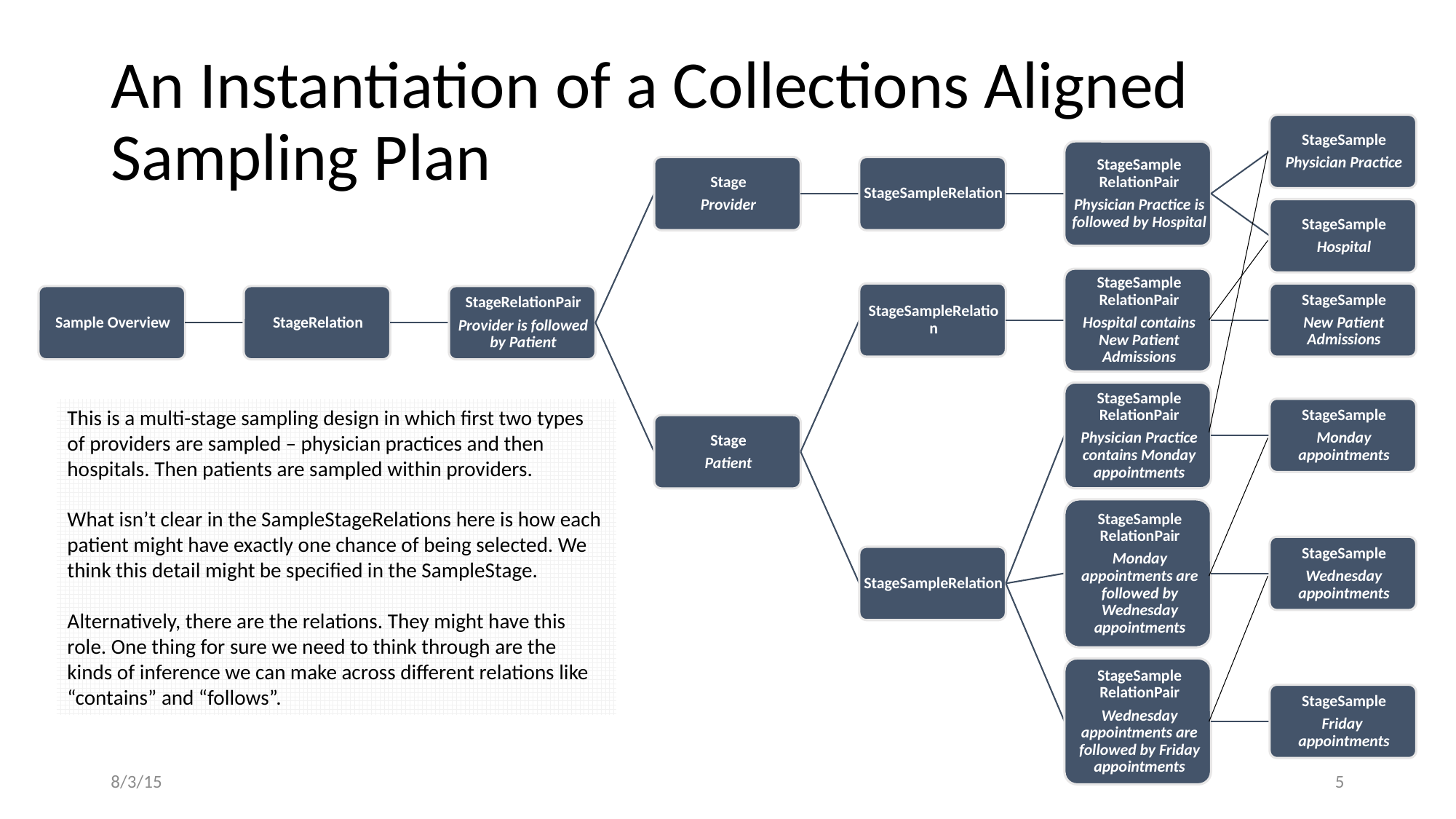

# An Instantiation of a Collections Aligned Sampling Plan
Sample Overview

StageRelation

StageRelationPair
Provider is followed by Patient

Stage
Provider

StageSampleRelation

StageSample RelationPair
Physician Practice is followed by Hospital

StageSample
Physician Practice

StageSample
Hospital

Stage
Patient

StageSampleRelation

StageSample
RelationPair
Hospital contains New Patient Admissions

StageSample
New Patient Admissions

StageSampleRelation

StageSample
RelationPair
Physician Practice contains Monday appointments

StageSample
Monday appointments

StageSample
RelationPair
Monday appointments are followed by Wednesday appointments

StageSample
Wednesday appointments

StageSample
RelationPair
Wednesday appointments are followed by Friday appointments

StageSample
Friday
appointments
This is a multi-stage sampling design in which first two types of providers are sampled – physician practices and then hospitals. Then patients are sampled within providers.

What isn’t clear in the SampleStageRelations here is how each patient might have exactly one chance of being selected. We think this detail might be specified in the SampleStage.

Alternatively, there are the relations. They might have this role. One thing for sure we need to think through are the kinds of inference we can make across different relations like “contains” and “follows”.
8/3/15
5